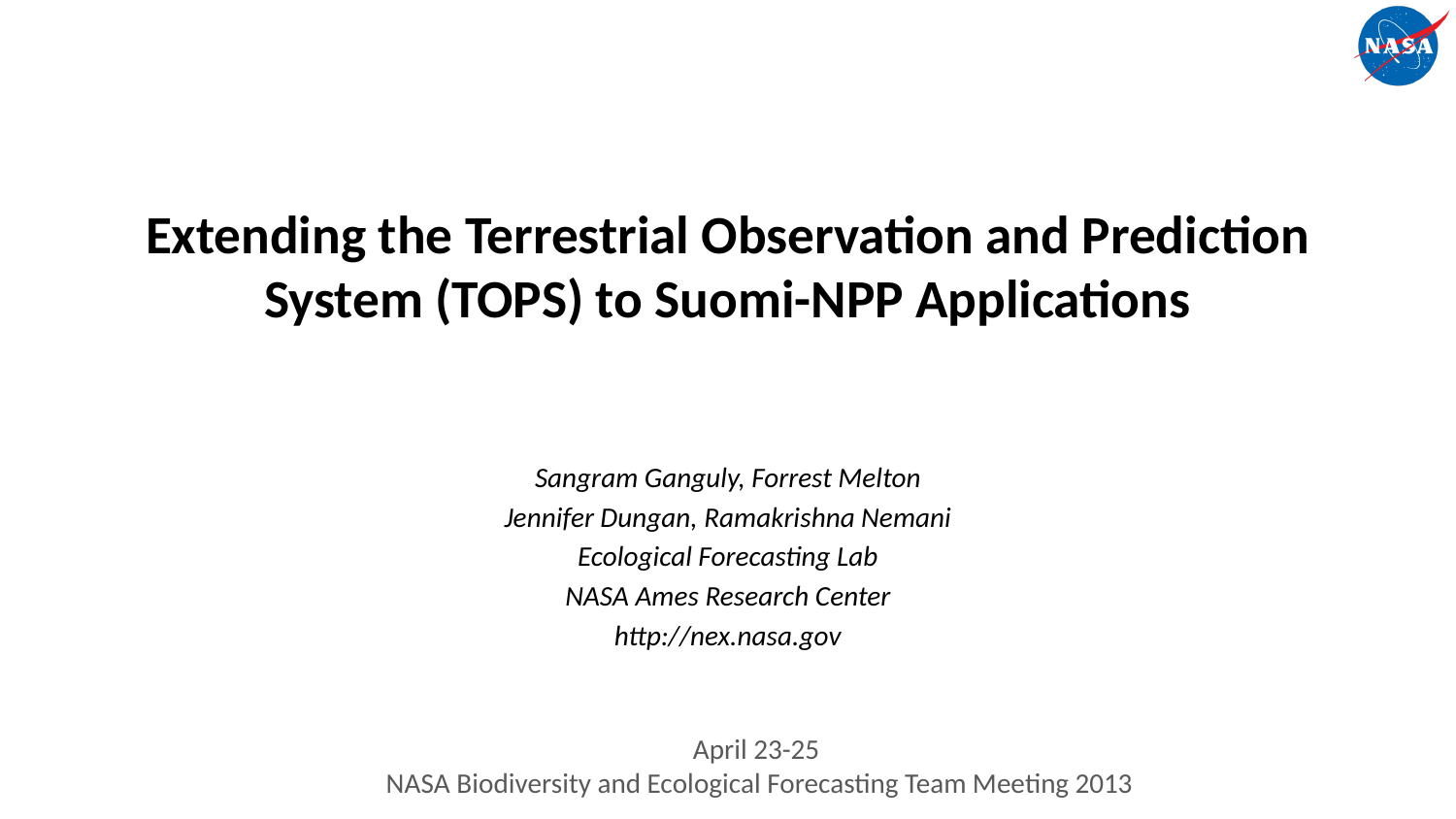

# Extending the Terrestrial Observation and Prediction System (TOPS) to Suomi-NPP Applications
Sangram Ganguly, Forrest Melton
Jennifer Dungan, Ramakrishna Nemani
Ecological Forecasting Lab
NASA Ames Research Center
http://nex.nasa.gov

April 23-25
 NASA Biodiversity and Ecological Forecasting Team Meeting 2013